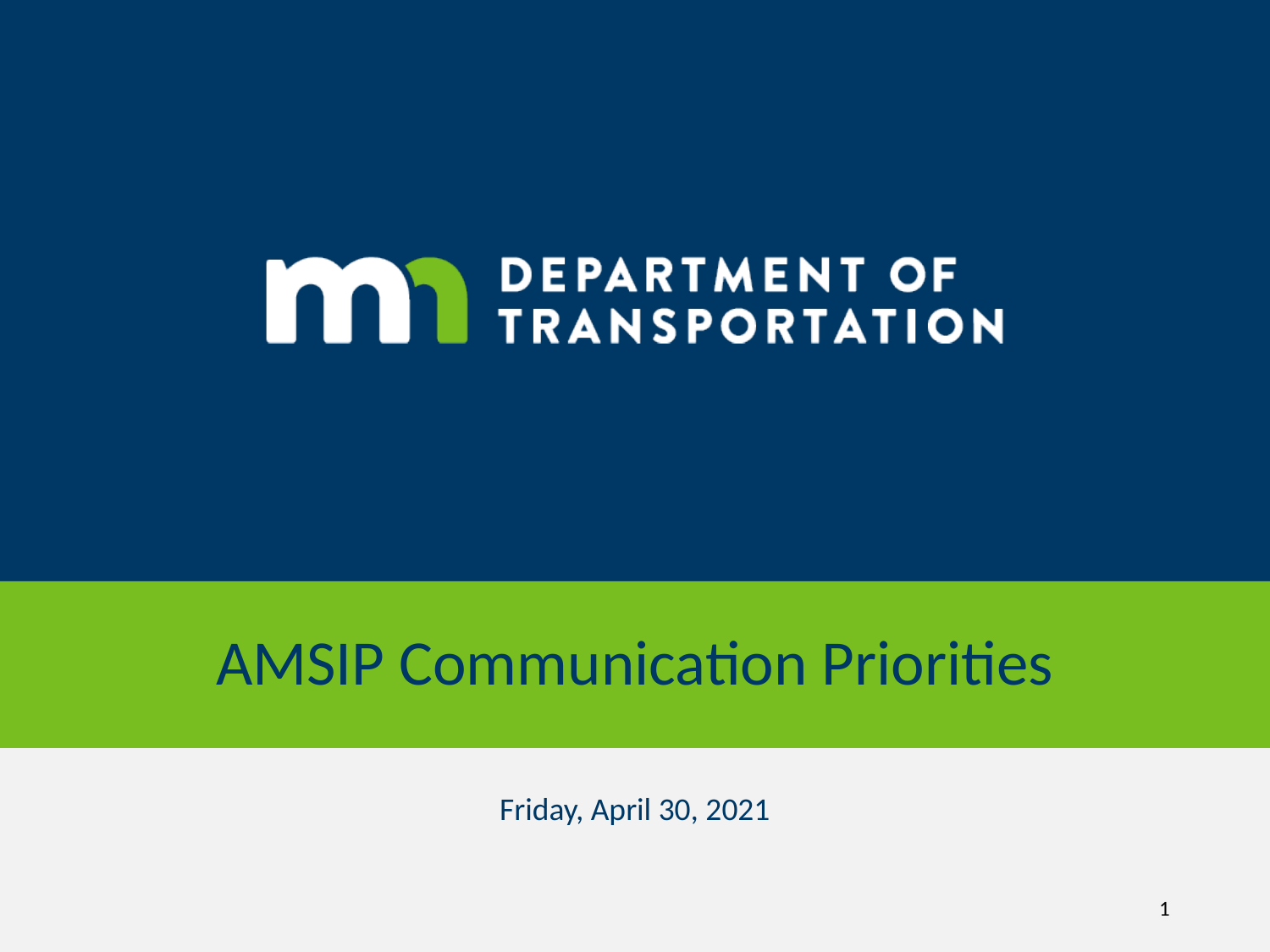

# AMSIP Communication Priorities
Friday, April 30, 2021
1